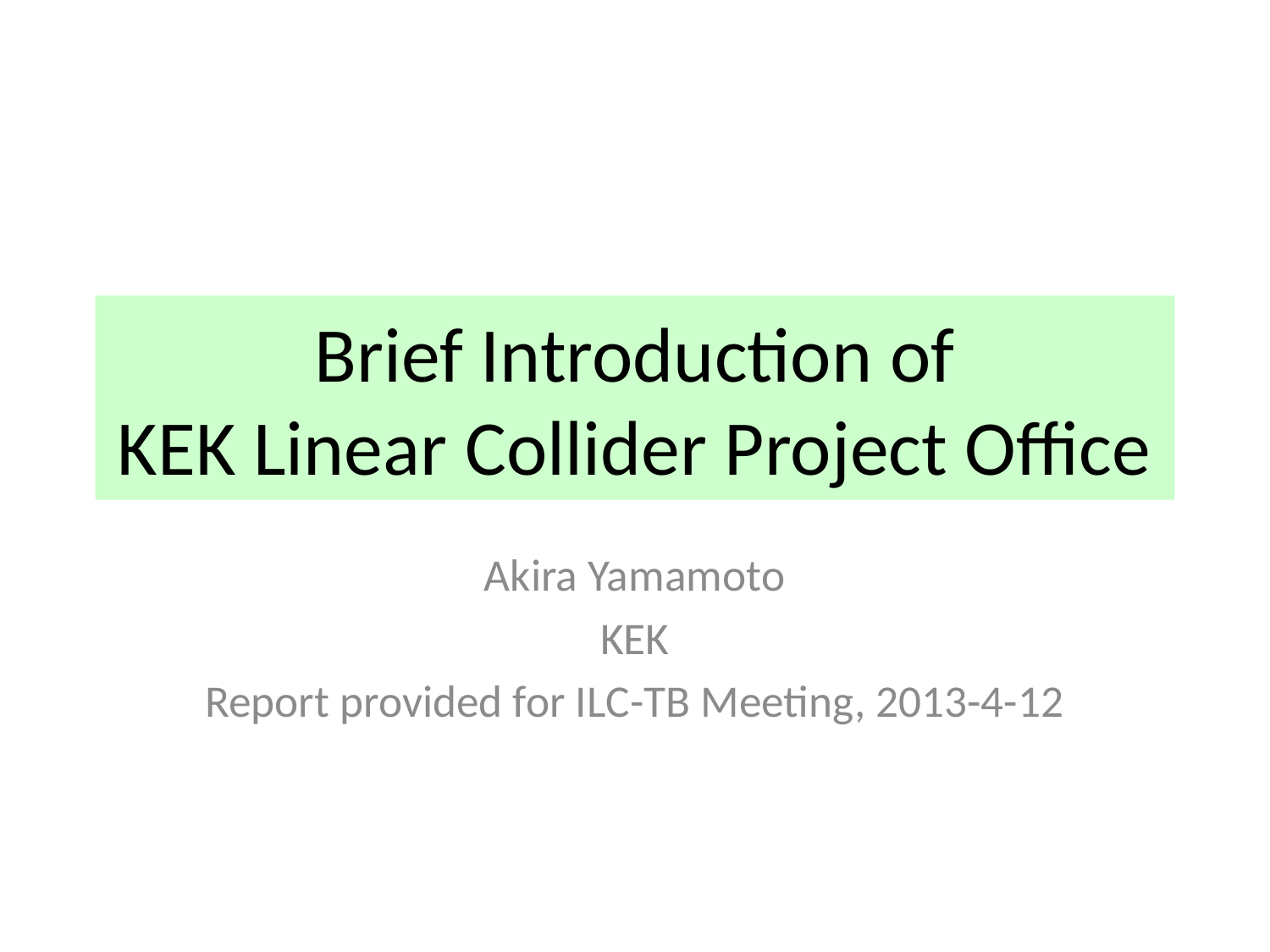

# Brief Introduction of KEK Linear Collider Project Office
Akira Yamamoto
KEK
Report provided for ILC-TB Meeting, 2013-4-12